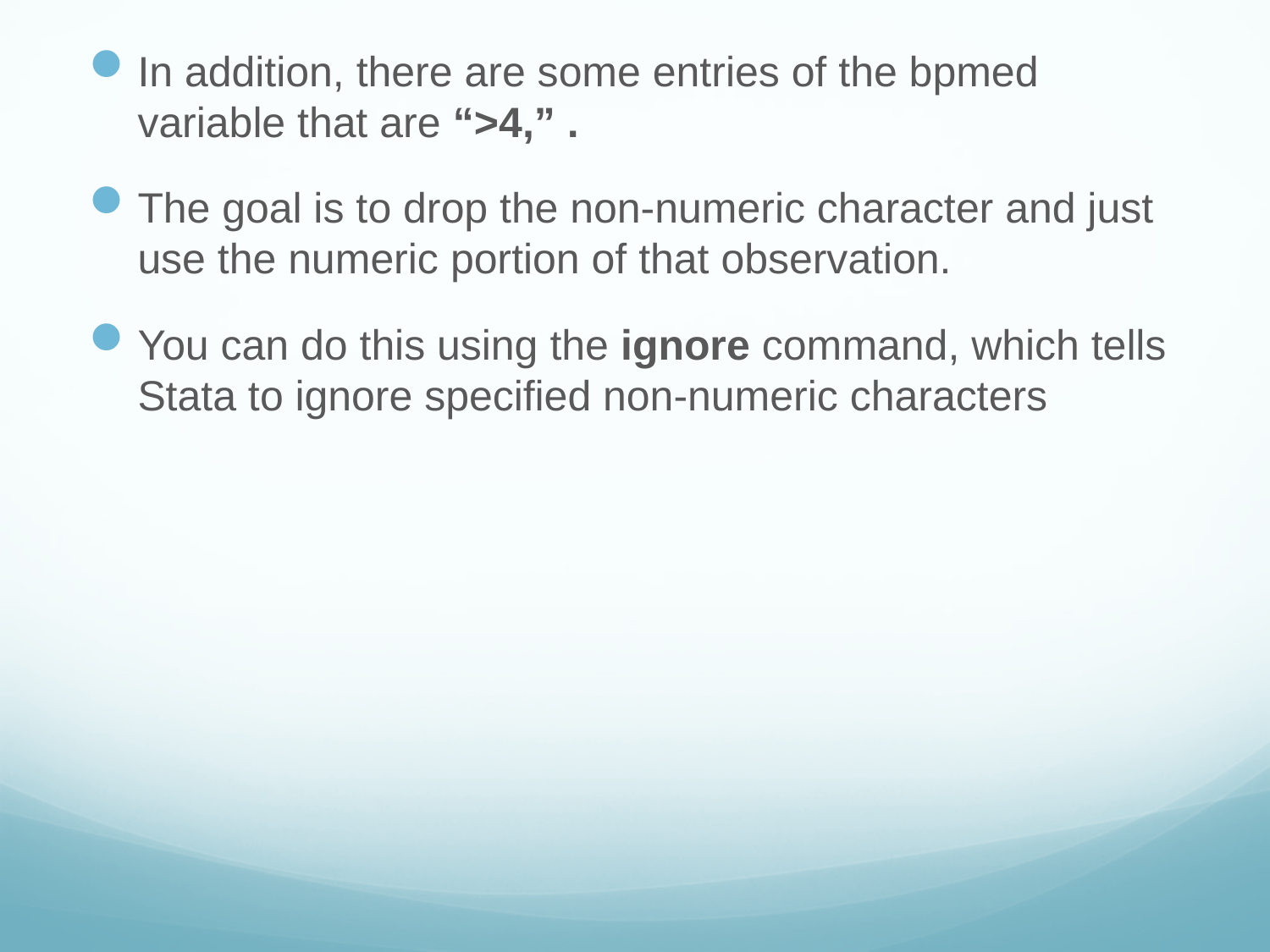

In addition, there are some entries of the bpmed variable that are “>4,” .
The goal is to drop the non-numeric character and just use the numeric portion of that observation.
You can do this using the ignore command, which tells Stata to ignore specified non-numeric characters